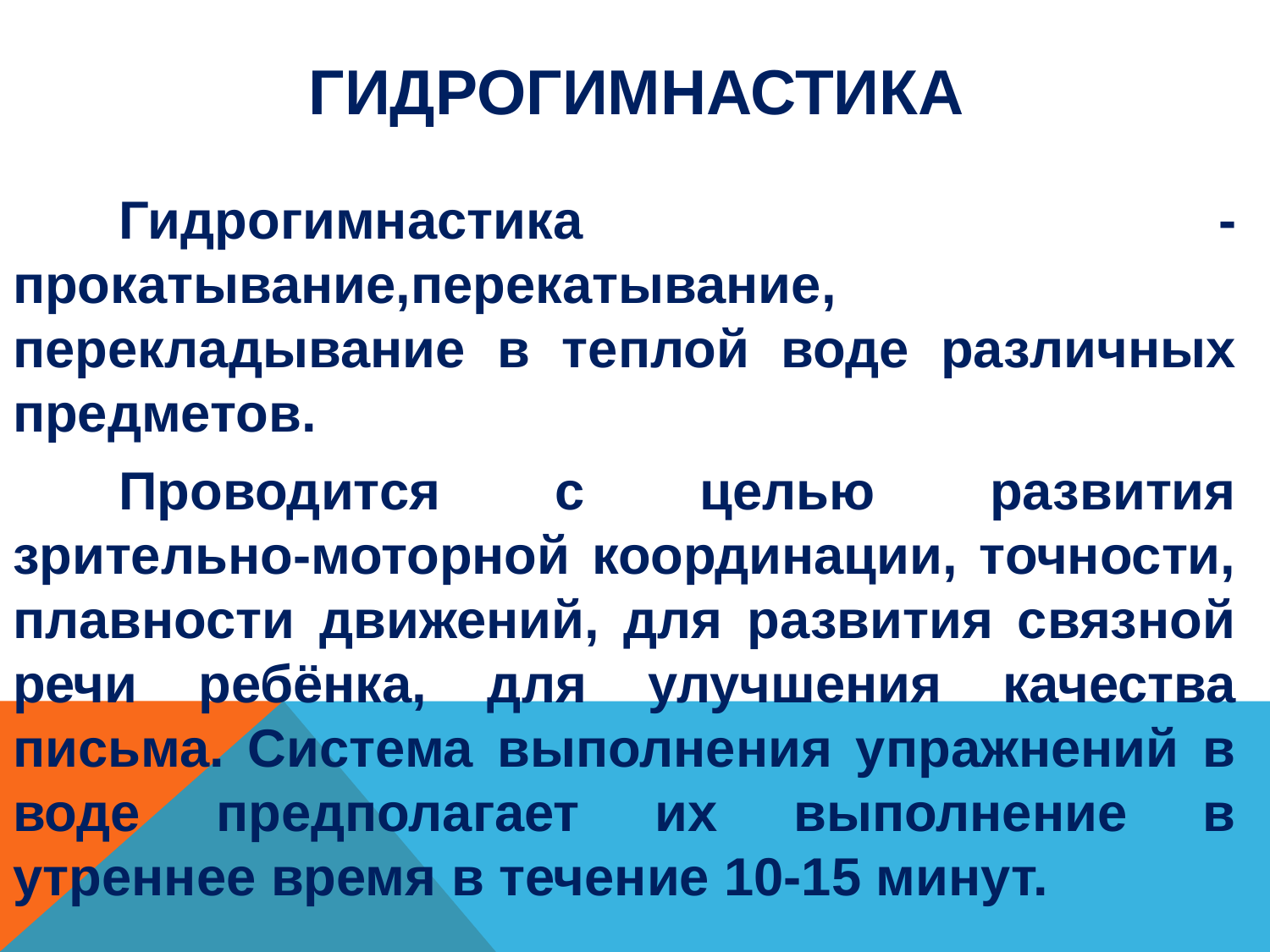

# Гидрогимнастика
Гидрогимнастика - прокатывание,перекатывание, перекладывание в теплой воде различных предметов.
Проводится с целью развития зрительно-моторной координации, точности, плавности движений, для развития связной речи ребёнка, для улучшения качества письма. Система выполнения упражнений в воде предполагает их выполнение в утреннее время в течение 10-15 минут.